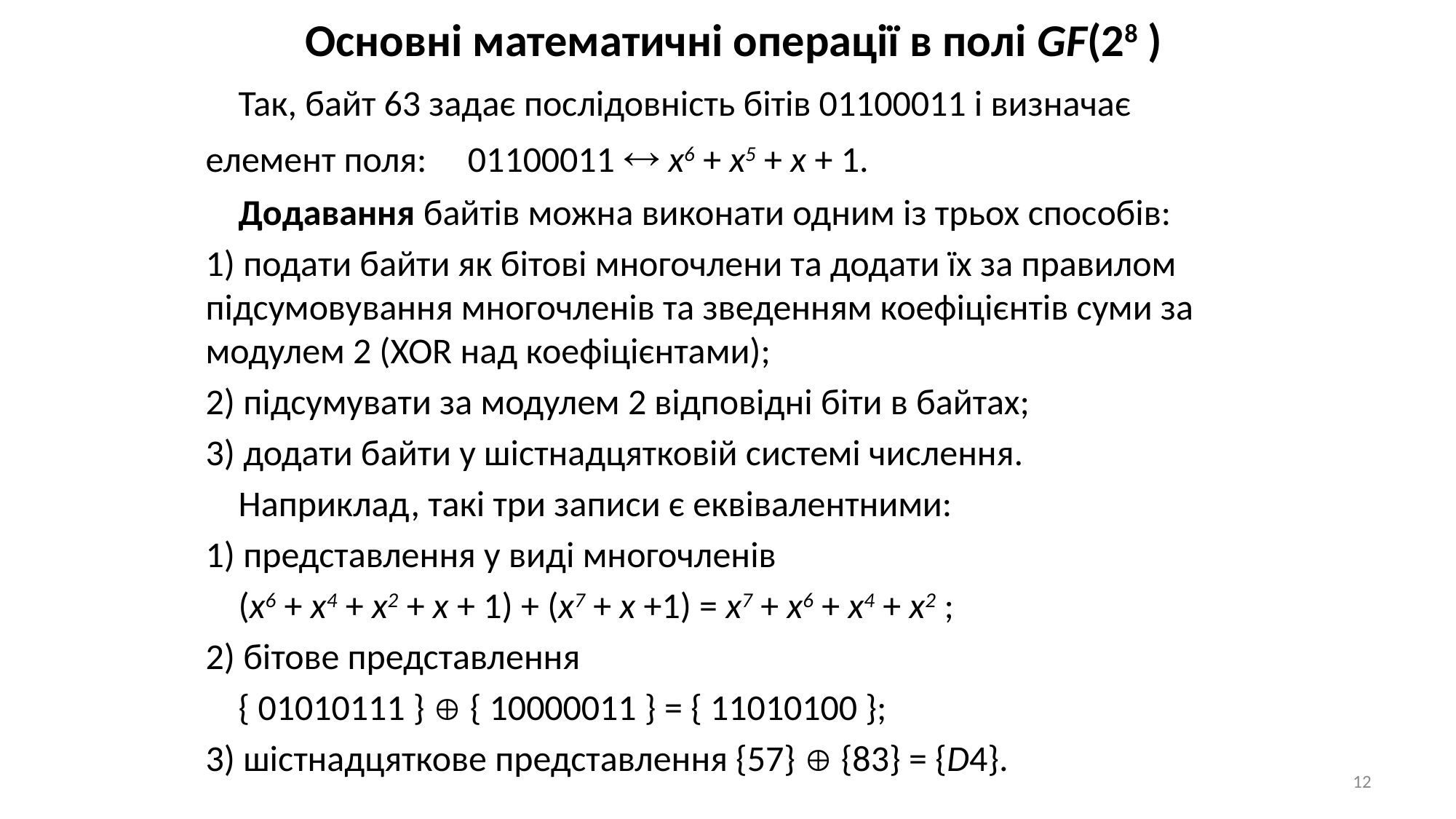

# Основні математичні операції в полі GF(28 )
    Так, байт 63 задає послідовність бітів 01100011 і визначає елемент поля:     01100011 ↔ x6 + x5 + x + 1.
    Додавання байтів можна виконати одним із трьох способів:
1) подати байти як бітові многочлени та додати їх за правилом підсумовування многочленів та зведенням коефіцієнтів суми за модулем 2 (XOR над коефіцієнтами);
2) підсумувати за модулем 2 відповідні біти в байтах;
3) додати байти у шістнадцятковій системі числення.
    Наприклад, такі три записи є еквівалентними:
1) представлення у виді многочленів
    (x6 + x4 + x2 + x + 1) + (x7 + x +1) = x7 + x6 + x4 + x2 ;
2) бітове представлення
    { 01010111 } ⊕ { 10000011 } = { 11010100 };
3) шістнадцяткове представлення {57} ⊕ {83} = {D4}.

12